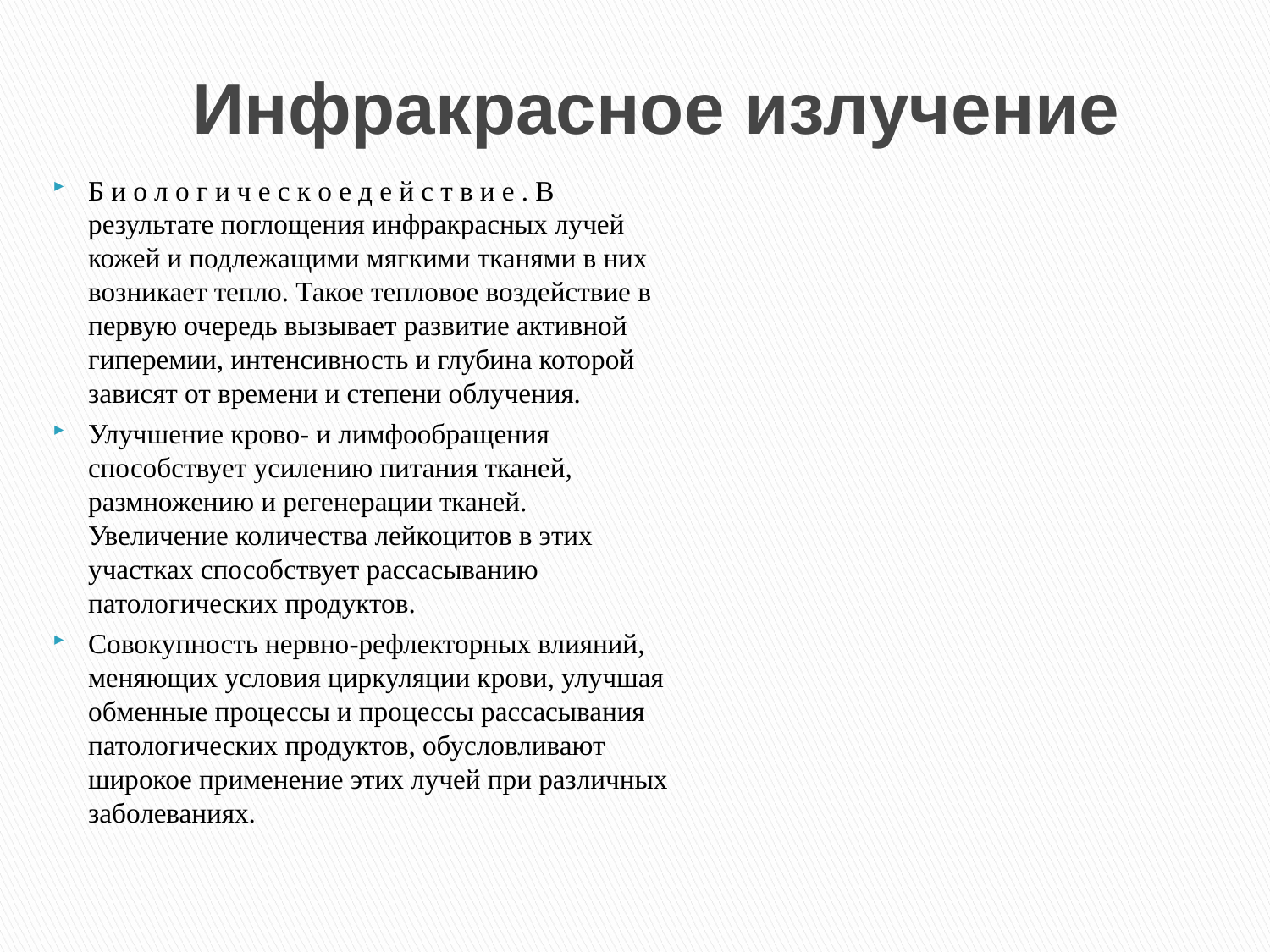

# Инфракрасное излучение
Б и о л о г и ч е с к о е д е й с т в и е . В результате поглощения инфракрасных лучей кожей и подлежащими мягкими тканями в них возникает тепло. Такое тепловое воздействие в первую очередь вызывает развитие активной гиперемии, интенсивность и глубина которой зависят от времени и степени облучения.
Улучшение крово- и лимфообращения способствует усилению питания тканей, размножению и регенерации тканей. Увеличение количества лейкоцитов в этих участках способствует рассасыванию патологических продуктов.
Совокупность нервно-рефлекторных влияний, меняющих условия циркуляции крови, улучшая обменные процессы и процессы рассасывания патологических продуктов, обусловливают  широкое применение этих лучей при различных заболеваниях.